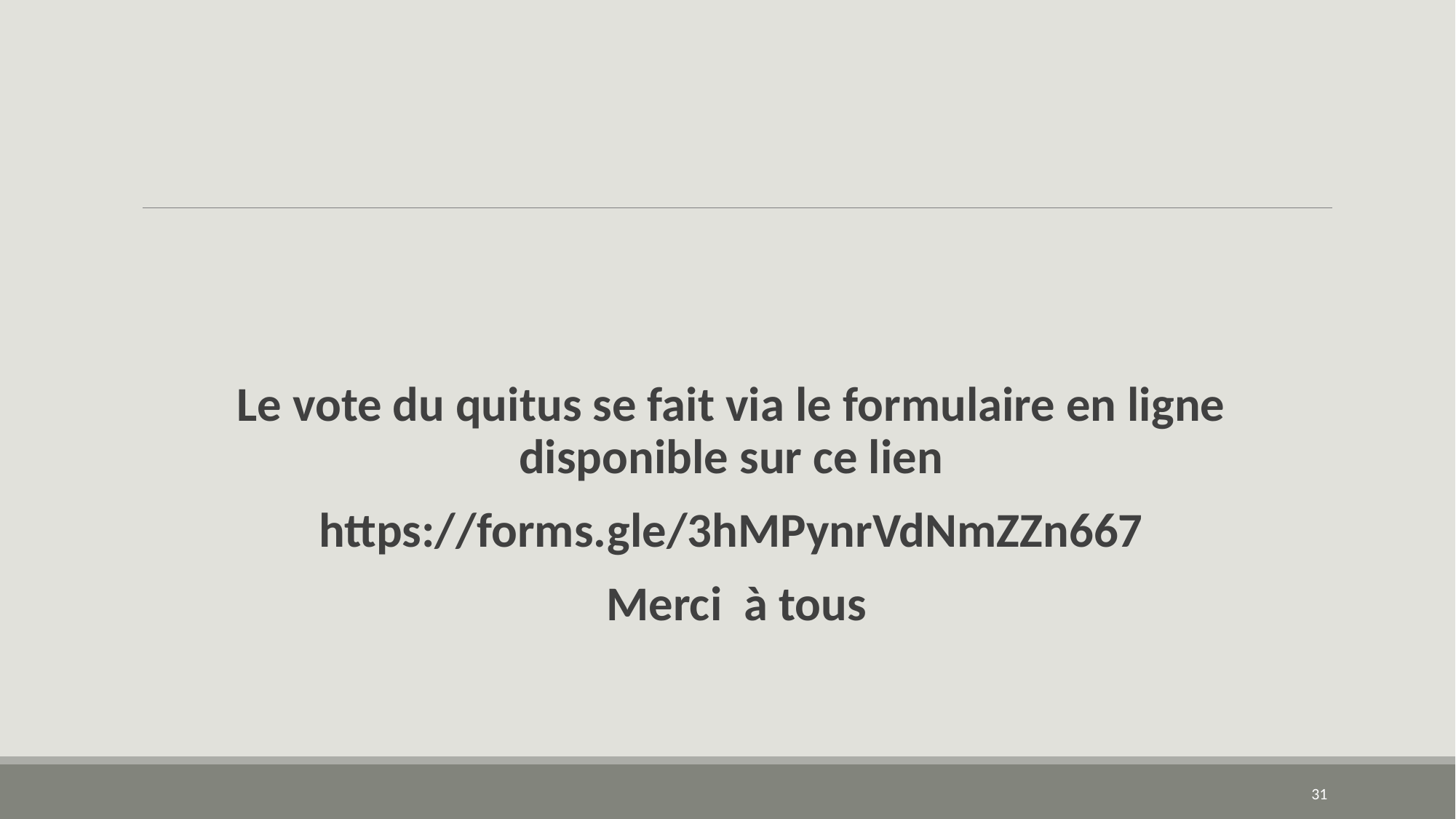

#

Le vote du quitus se fait via le formulaire en ligne disponible sur ce lien
https://forms.gle/3hMPynrVdNmZZn667
Merci  à tous

31